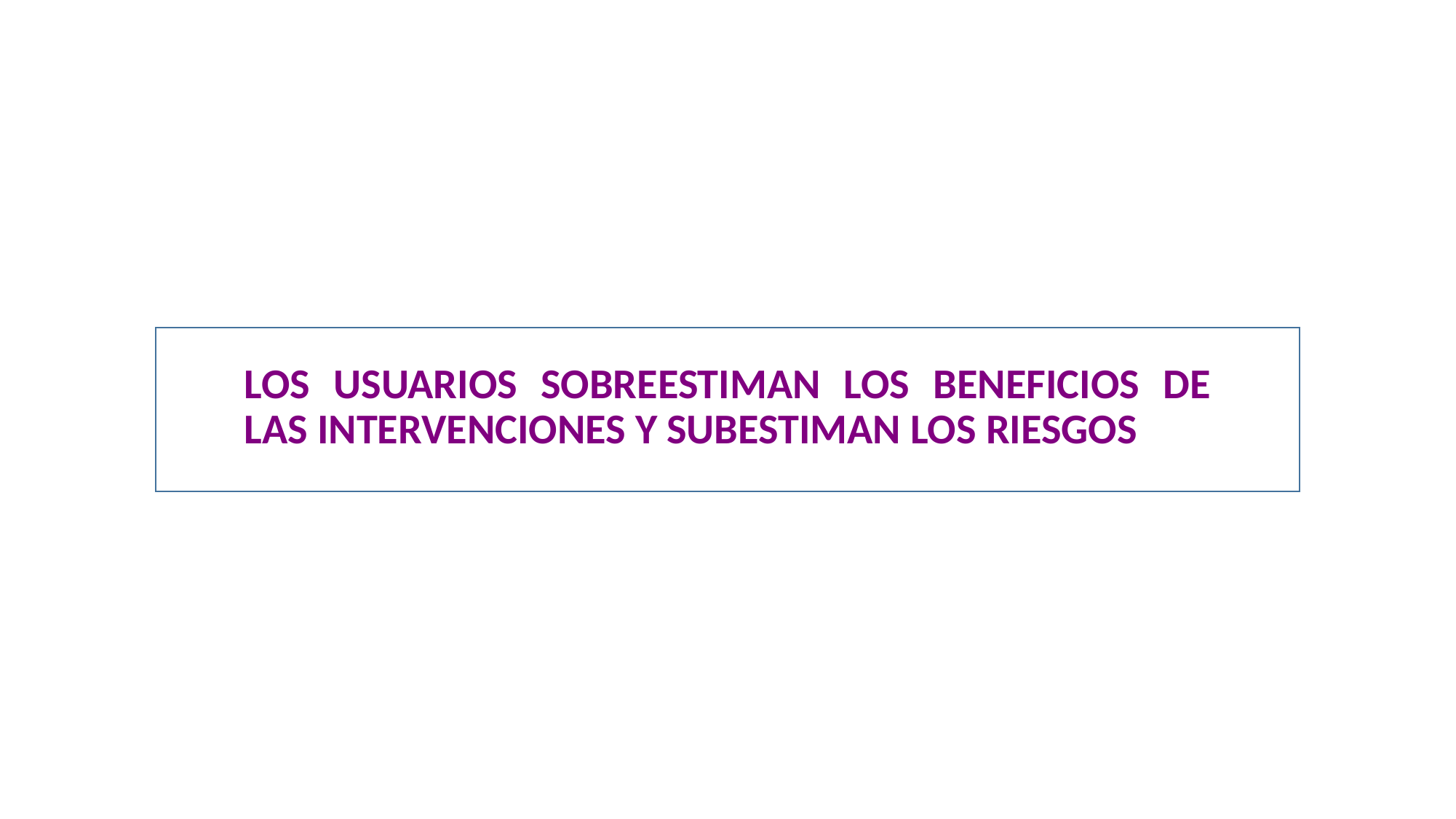

LOS USUARIOS SOBREESTIMAN LOS BENEFICIOS DE LAS INTERVENCIONES Y SUBESTIMAN LOS RIESGOS